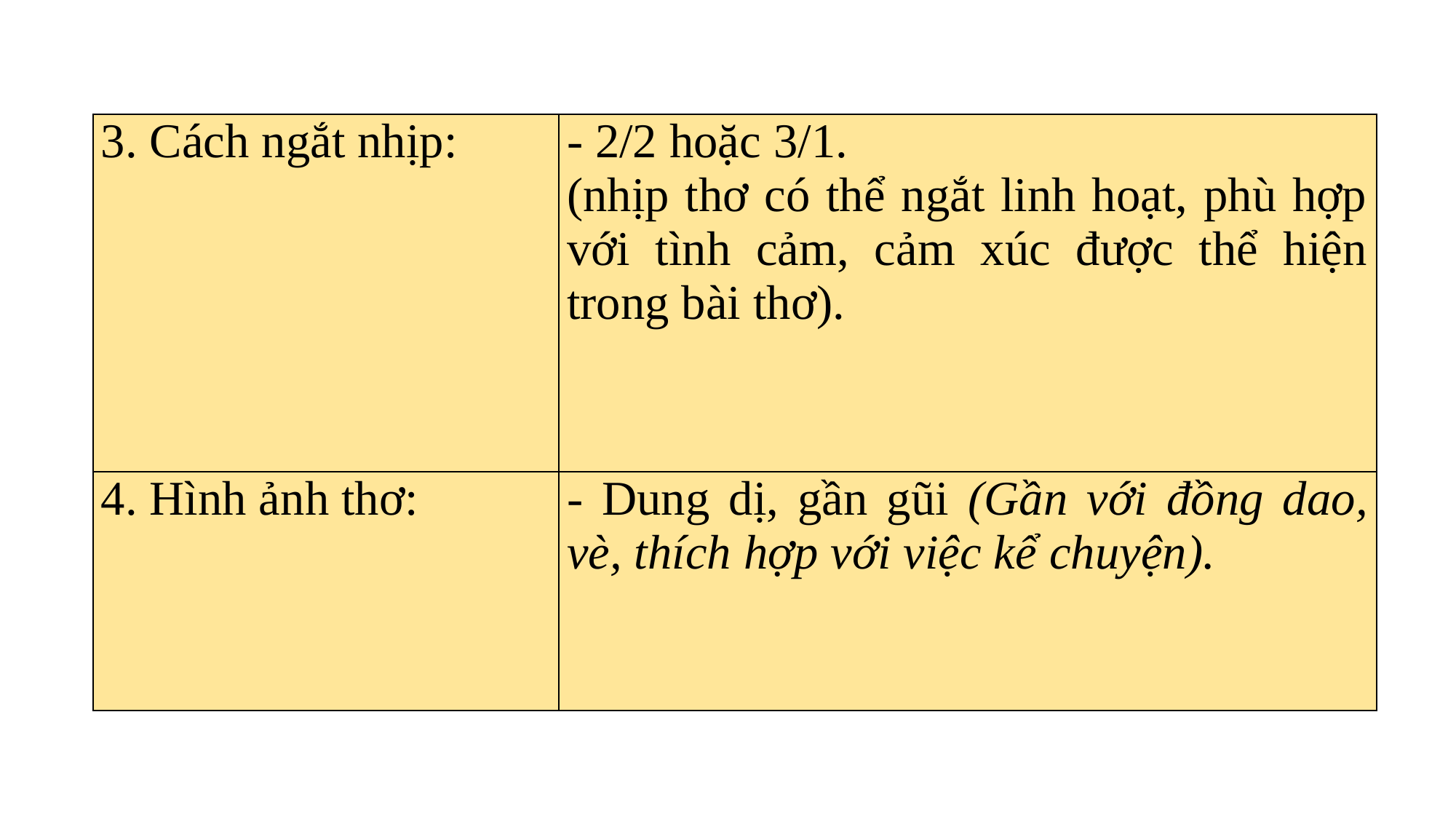

| 3. Cách ngắt nhịp: | - 2/2 hoặc 3/1. (nhịp thơ có thể ngắt linh hoạt, phù hợp với tình cảm, cảm xúc được thể hiện trong bài thơ). |
| --- | --- |
| 4. Hình ảnh thơ: | - Dung dị, gần gũi (Gần với đồng dao, vè, thích hợp với việc kể chuyện). |